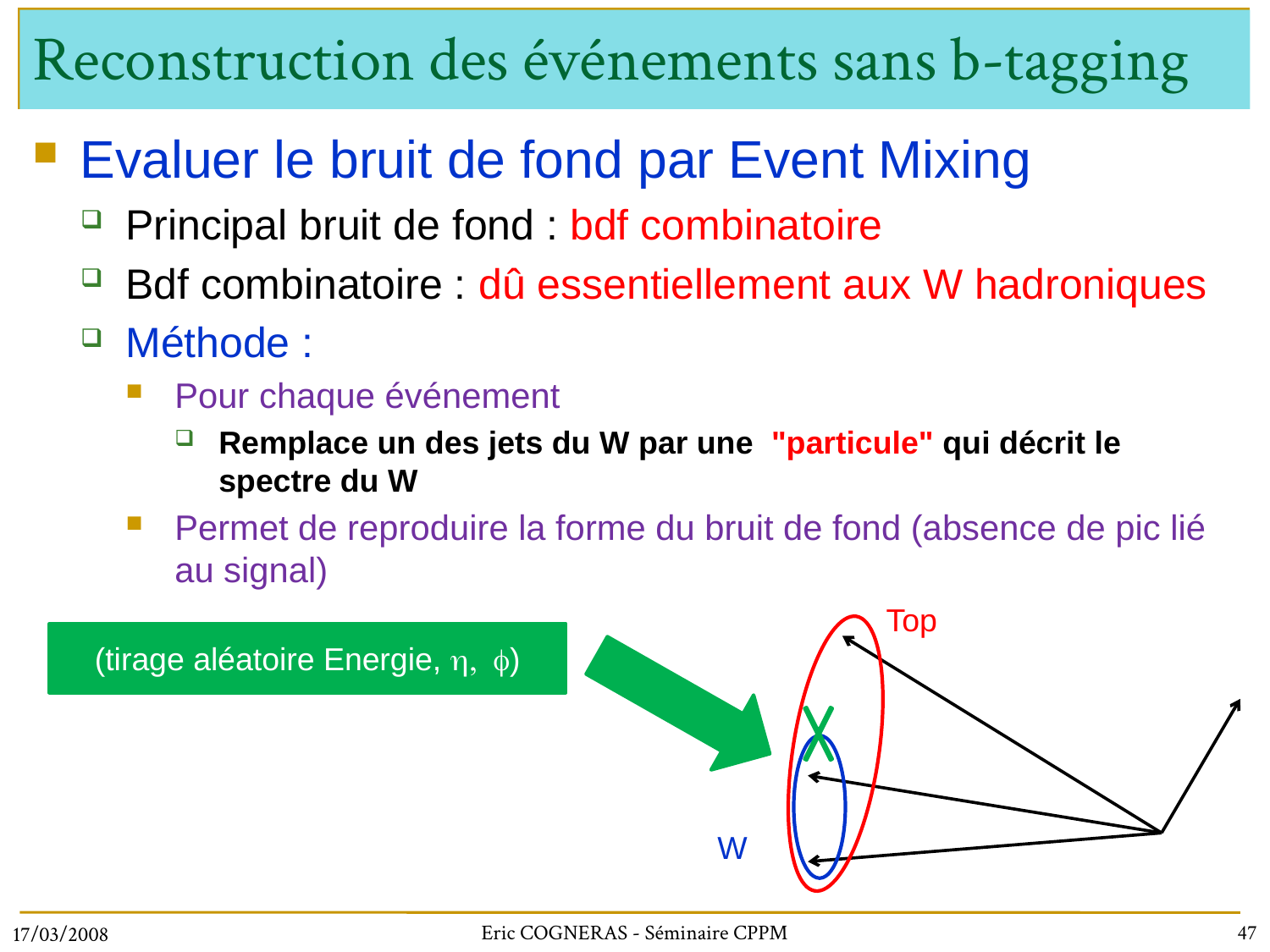

# Reconstruction des événements sans b-tagging
Evaluer le bruit de fond par Event Mixing
Principal bruit de fond : bdf combinatoire
Bdf combinatoire : dû essentiellement aux W hadroniques
Méthode :
Pour chaque événement
Remplace un des jets du W par une  "particule" qui décrit le spectre du W
Permet de reproduire la forme du bruit de fond (absence de pic lié au signal)
Top

W
(tirage aléatoire Energie, η, φ)

17/03/2008
Eric COGNERAS - Séminaire CPPM
47